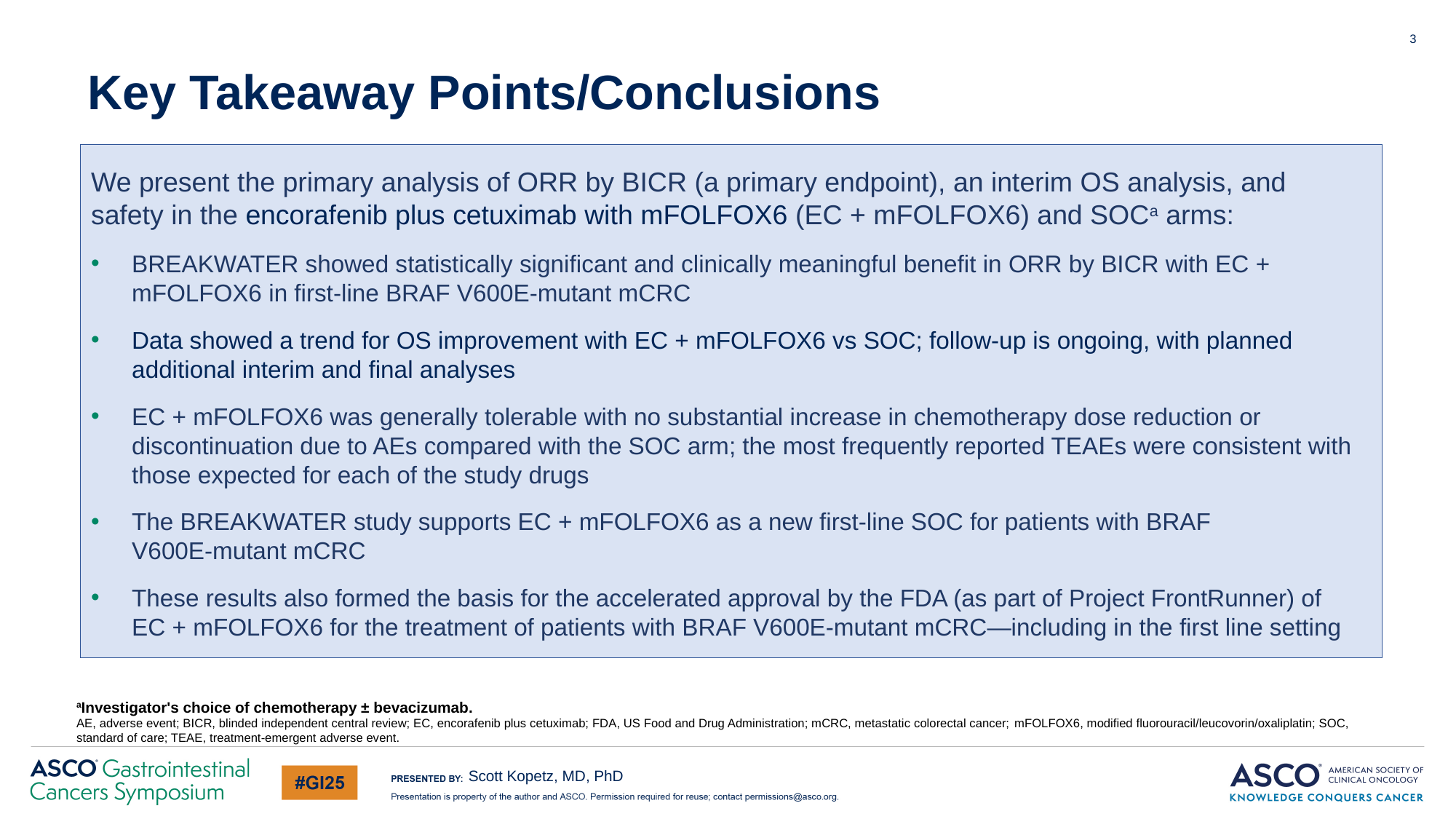

3
Key Takeaway Points/Conclusions

We present the primary analysis of ORR by BICR (a primary endpoint), an interim OS analysis, and
safety in the encorafenib plus cetuximab with mFOLFOX6 (EC + mFOLFOX6) and SOCa arms:
BREAKWATER showed statistically significant and clinically meaningful benefit in ORR by BICR with EC + mFOLFOX6 in first-line BRAF V600E-mutant mCRC
Data showed a trend for OS improvement with EC + mFOLFOX6 vs SOC; follow-up is ongoing, with planned additional interim and final analyses
EC + mFOLFOX6 was generally tolerable with no substantial increase in chemotherapy dose reduction or discontinuation due to AEs compared with the SOC arm; the most frequently reported TEAEs were consistent with those expected for each of the study drugs
The BREAKWATER study supports EC + mFOLFOX6 as a new first-line SOC for patients with BRAF
V600E-mutant mCRC
These results also formed the basis for the accelerated approval by the FDA (as part of Project FrontRunner) of
EC + mFOLFOX6 for the treatment of patients with BRAF V600E-mutant mCRC—including in the first line setting

aInvestigator's choice of chemotherapy ± bevacizumab.
AE, adverse event; BICR, blinded independent central review; EC, encorafenib plus cetuximab; FDA, US Food and Drug Administration; mCRC, metastatic colorectal cancer; mFOLFOX6, modified fluorouracil/leucovorin/oxaliplatin; SOC, standard of care; TEAE, treatment-emergent adverse event.